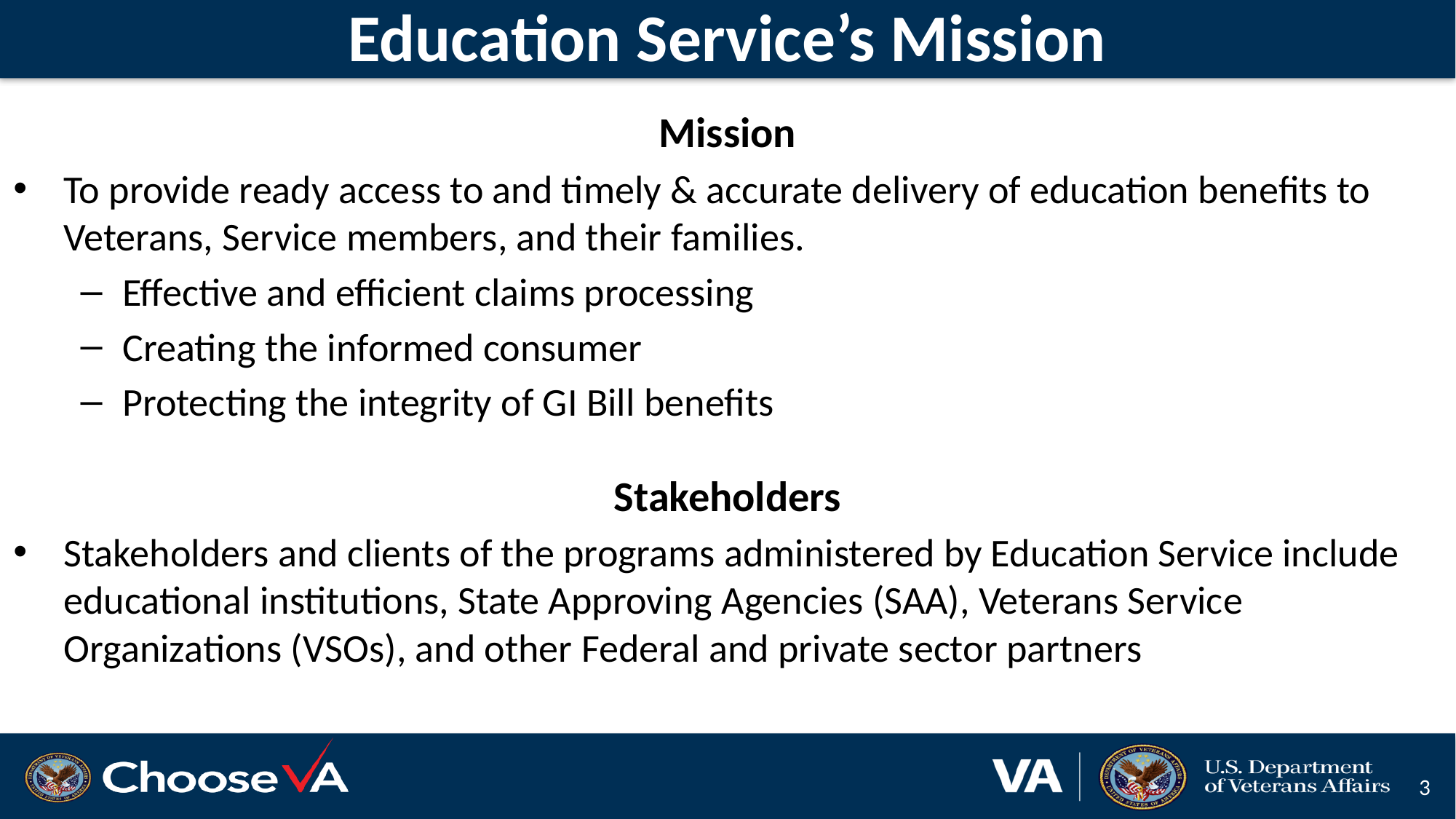

# Education Service’s Mission
Mission
To provide ready access to and timely & accurate delivery of education benefits to Veterans, Service members, and their families.
Effective and efficient claims processing
Creating the informed consumer
Protecting the integrity of GI Bill benefits

Stakeholders
Stakeholders and clients of the programs administered by Education Service include educational institutions, State Approving Agencies (SAA), Veterans Service Organizations (VSOs), and other Federal and private sector partners

3